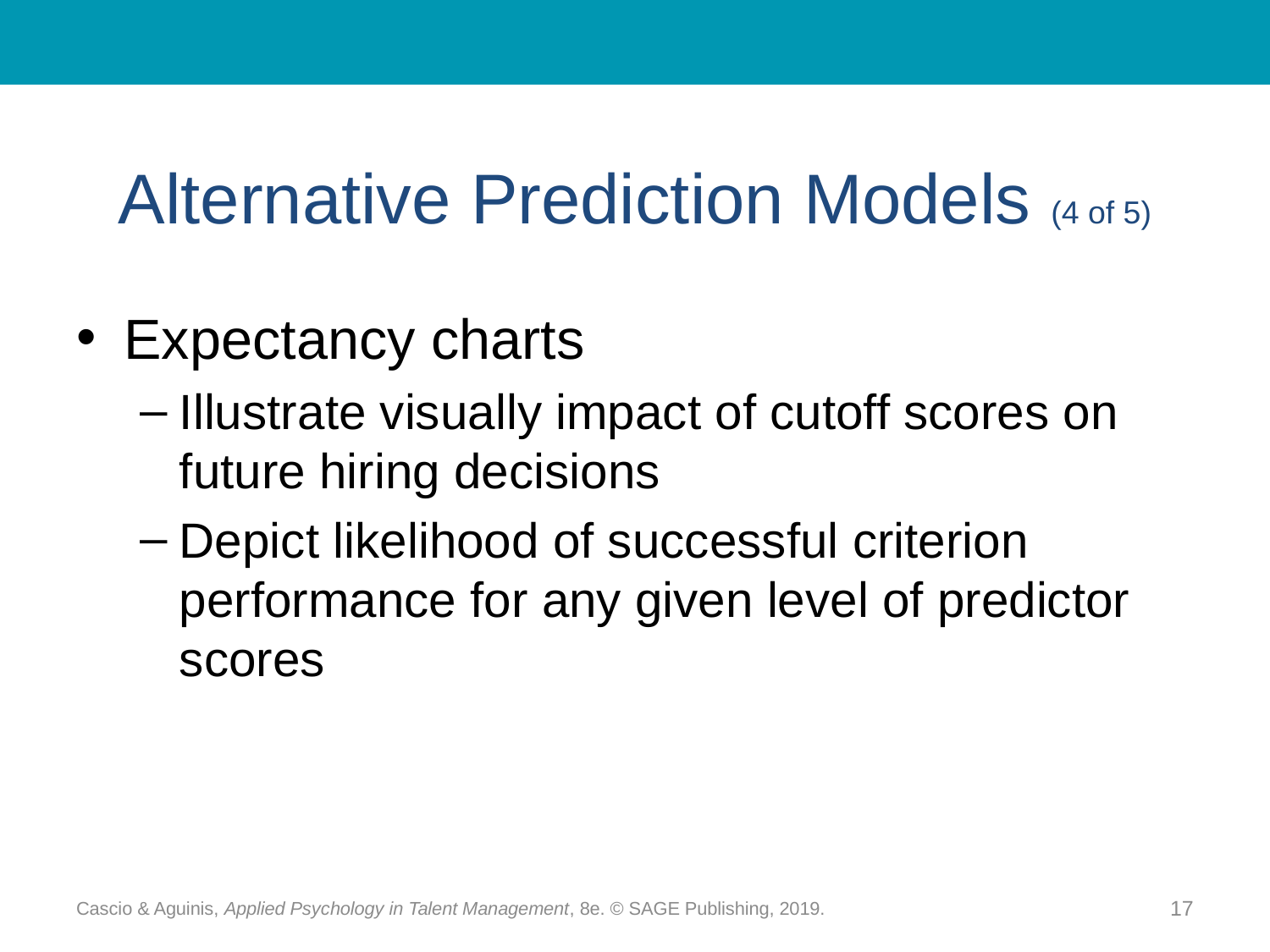

# Alternative Prediction Models (4 of 5)
Expectancy charts
Illustrate visually impact of cutoff scores on future hiring decisions
Depict likelihood of successful criterion performance for any given level of predictor scores

Cascio & Aguinis, Applied Psychology in Talent Management, 8e. © SAGE Publishing, 2019.
17